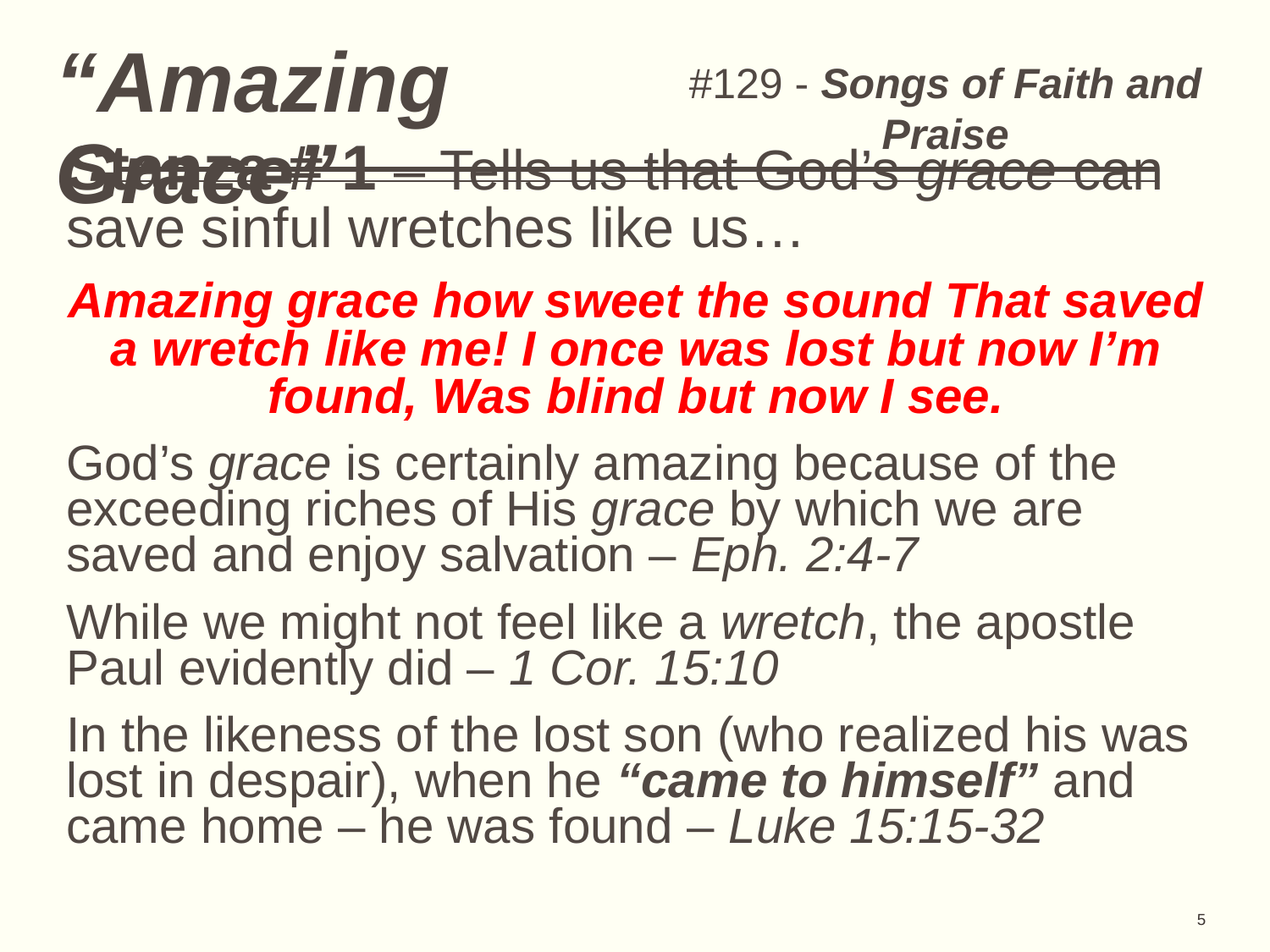

# “Amazing Grace”
#129 - Songs of Faith and Praise
Stanza # 1 – Tells us that God’s grace can save sinful wretches like us…
Amazing grace how sweet the sound That saved a wretch like me! I once was lost but now I’m found, Was blind but now I see.
God’s grace is certainly amazing because of the exceeding riches of His grace by which we are saved and enjoy salvation – Eph. 2:4-7
While we might not feel like a wretch, the apostle Paul evidently did – 1 Cor. 15:10
In the likeness of the lost son (who realized his was lost in despair), when he “came to himself” and came home – he was found – Luke 15:15-32
5